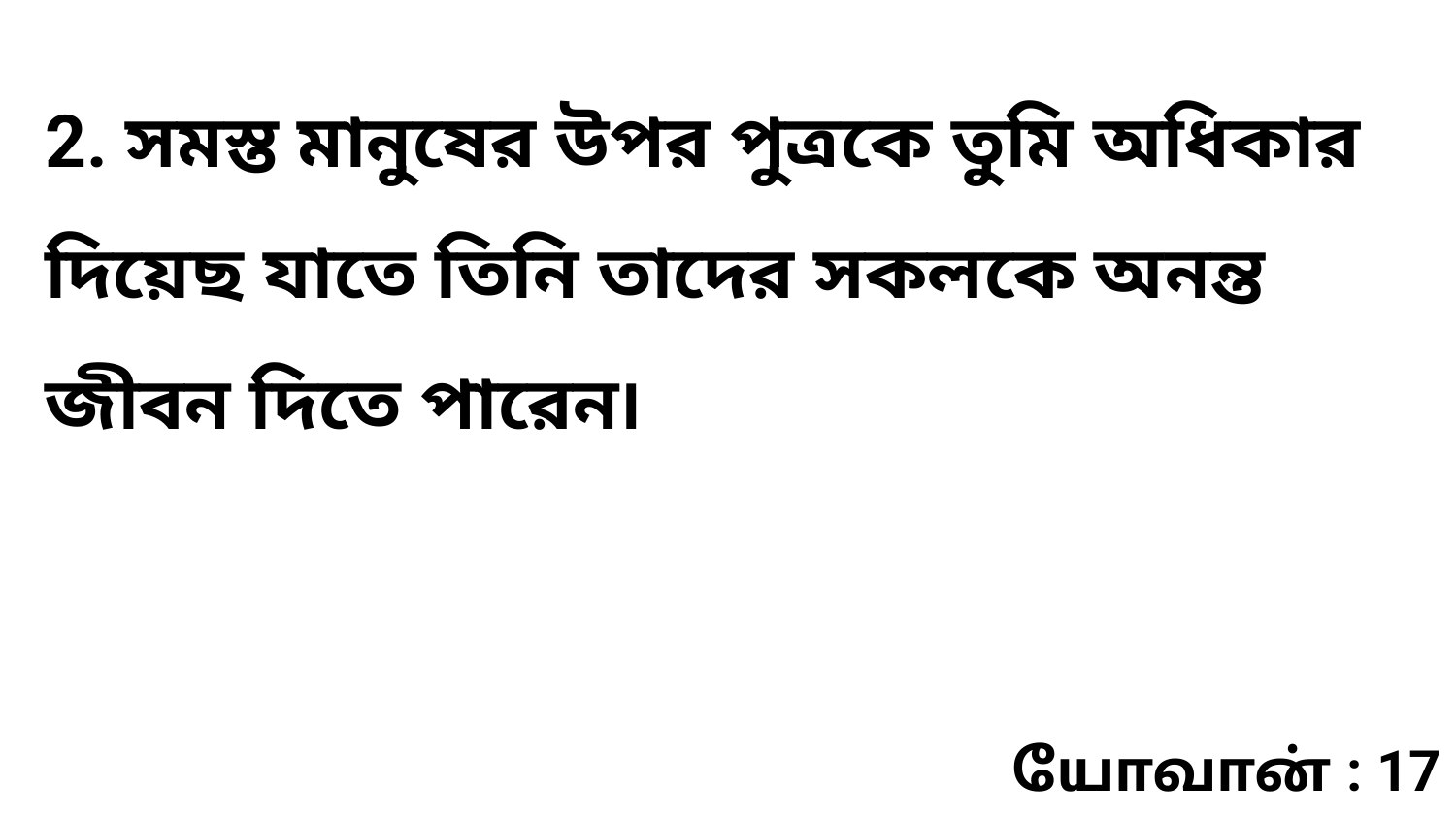

2. সমস্ত মানুষের উপর পুত্রকে তুমি অধিকার দিয়েছ যাতে তিনি তাদের সকলকে অনন্ত জীবন দিতে পারেন৷
யோவான் : 17